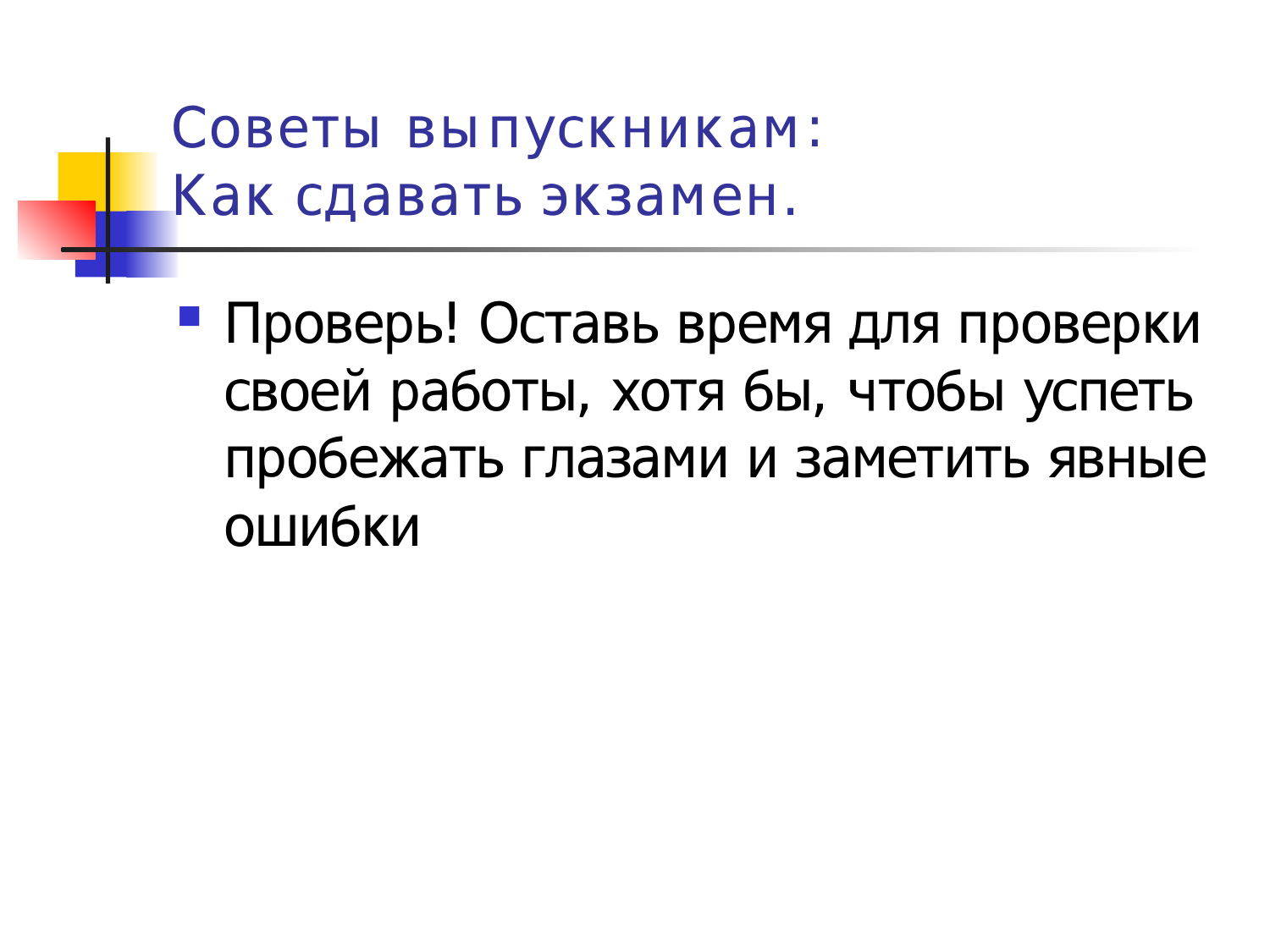

# Советы выпускникам: Как сдавать экзамен.
Проверь! Оставь время для проверки своей работы, хотя бы, чтобы успеть пробежать глазами и заметить явные ошибки